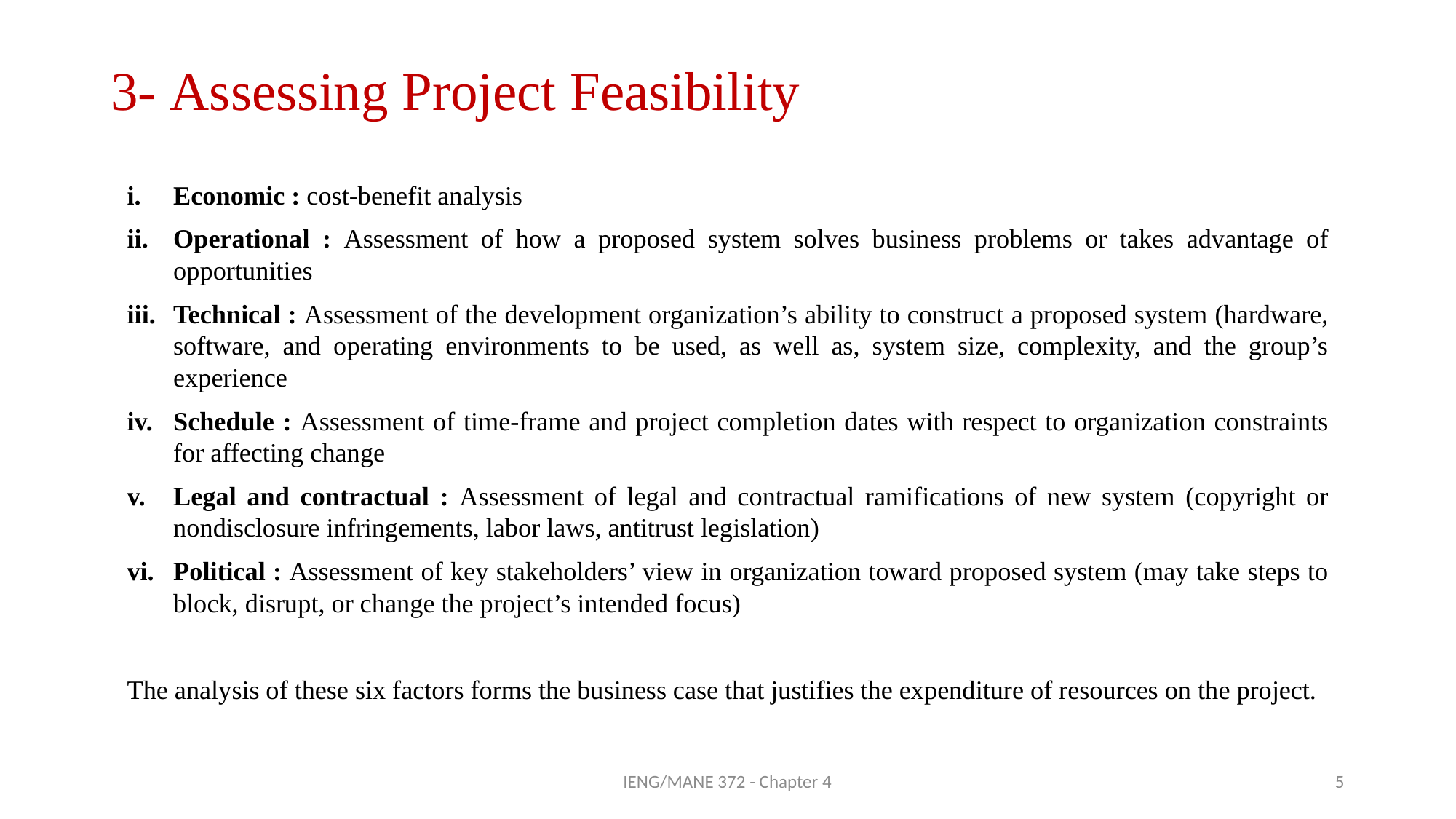

# 3- Assessing Project Feasibility

Economic : cost-benefit analysis
Operational : Assessment of how a proposed system solves business problems or takes advantage of opportunities
Technical : Assessment of the development organization’s ability to construct a proposed system (hardware, software, and operating environments to be used, as well as, system size, complexity, and the group’s experience
Schedule : Assessment of time-frame and project completion dates with respect to organization constraints for affecting change
Legal and contractual : Assessment of legal and contractual ramifications of new system (copyright or nondisclosure infringements, labor laws, antitrust legislation)
Political : Assessment of key stakeholders’ view in organization toward proposed system (may take steps to block, disrupt, or change the project’s intended focus)

The analysis of these six factors forms the business case that justifies the expenditure of resources on the project.

IENG/MANE 372 - Chapter 4
5